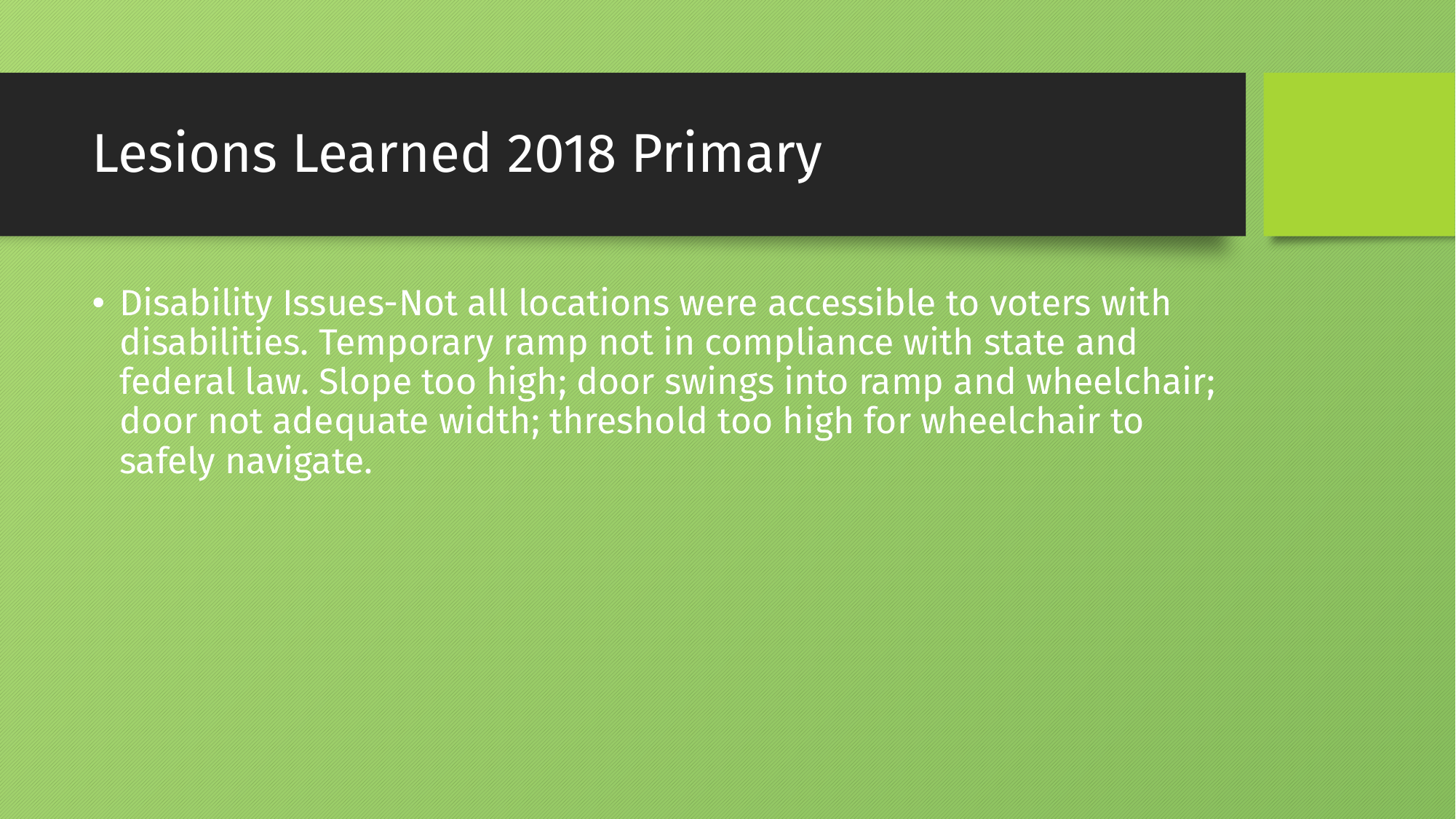

# Lesions Learned 2018 Primary
Disability Issues-Not all locations were accessible to voters with disabilities. Temporary ramp not in compliance with state and federal law. Slope too high; door swings into ramp and wheelchair; door not adequate width; threshold too high for wheelchair to safely navigate.